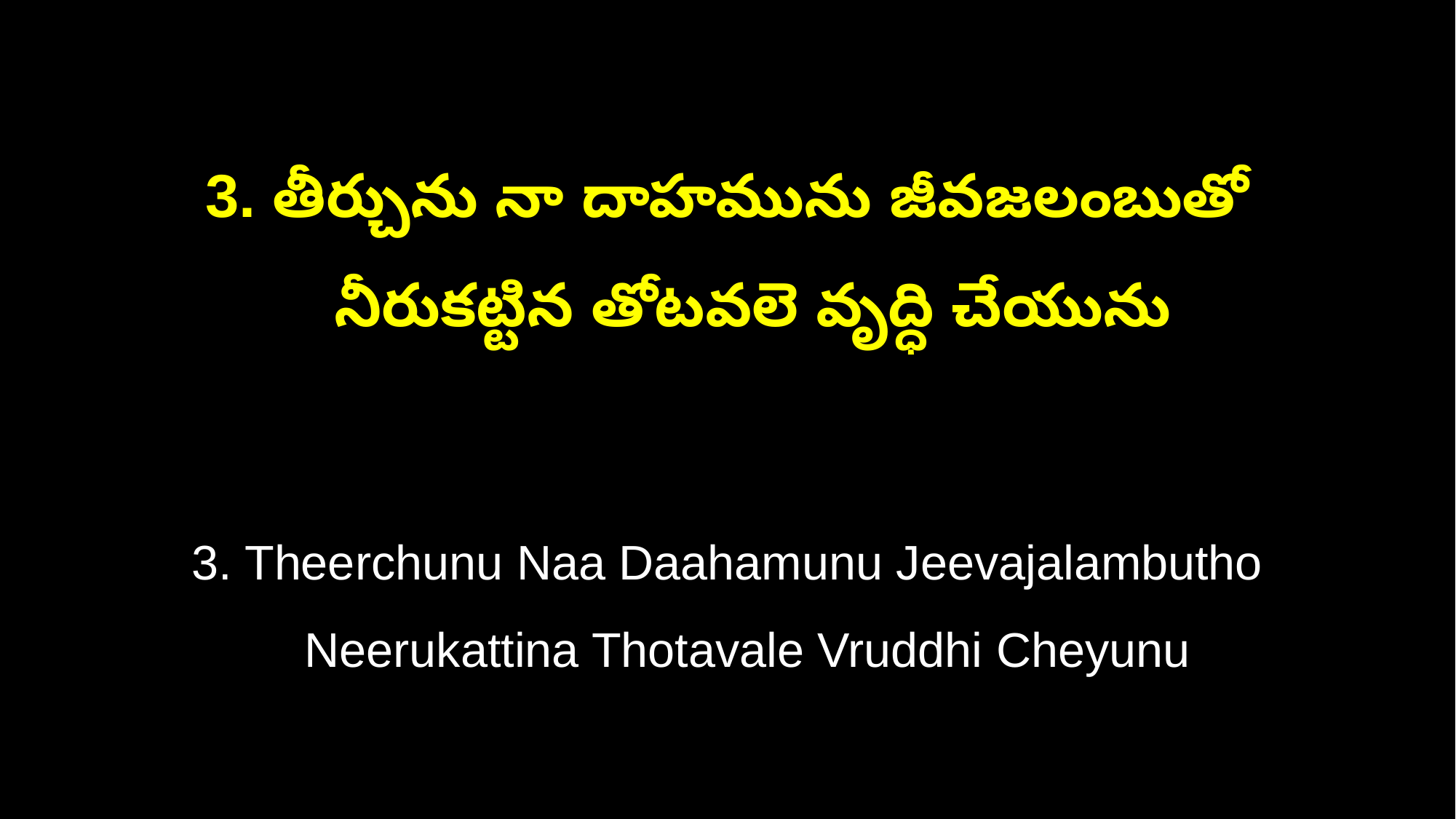

3. తీర్చును నా దాహమును జీవజలంబుతో
   నీరుకట్టిన తోటవలె వృద్ధి చేయును
3. Theerchunu Naa Daahamunu Jeevajalambutho
   Neerukattina Thotavale Vruddhi Cheyunu